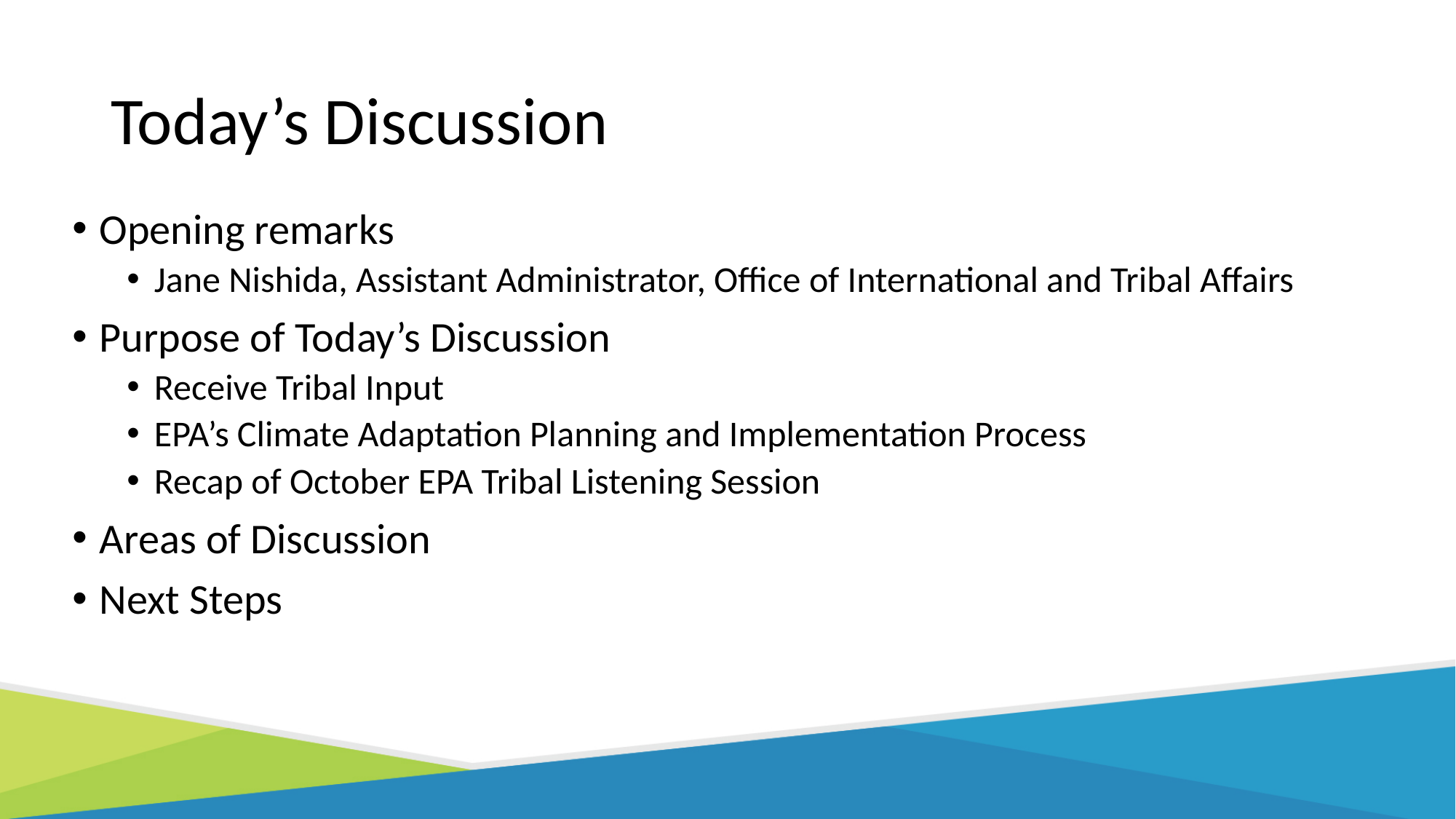

# Today’s Discussion
Opening remarks
Jane Nishida, Assistant Administrator, Office of International and Tribal Affairs
Purpose of Today’s Discussion
Receive Tribal Input
EPA’s Climate Adaptation Planning and Implementation Process
Recap of October EPA Tribal Listening Session
Areas of Discussion
Next Steps